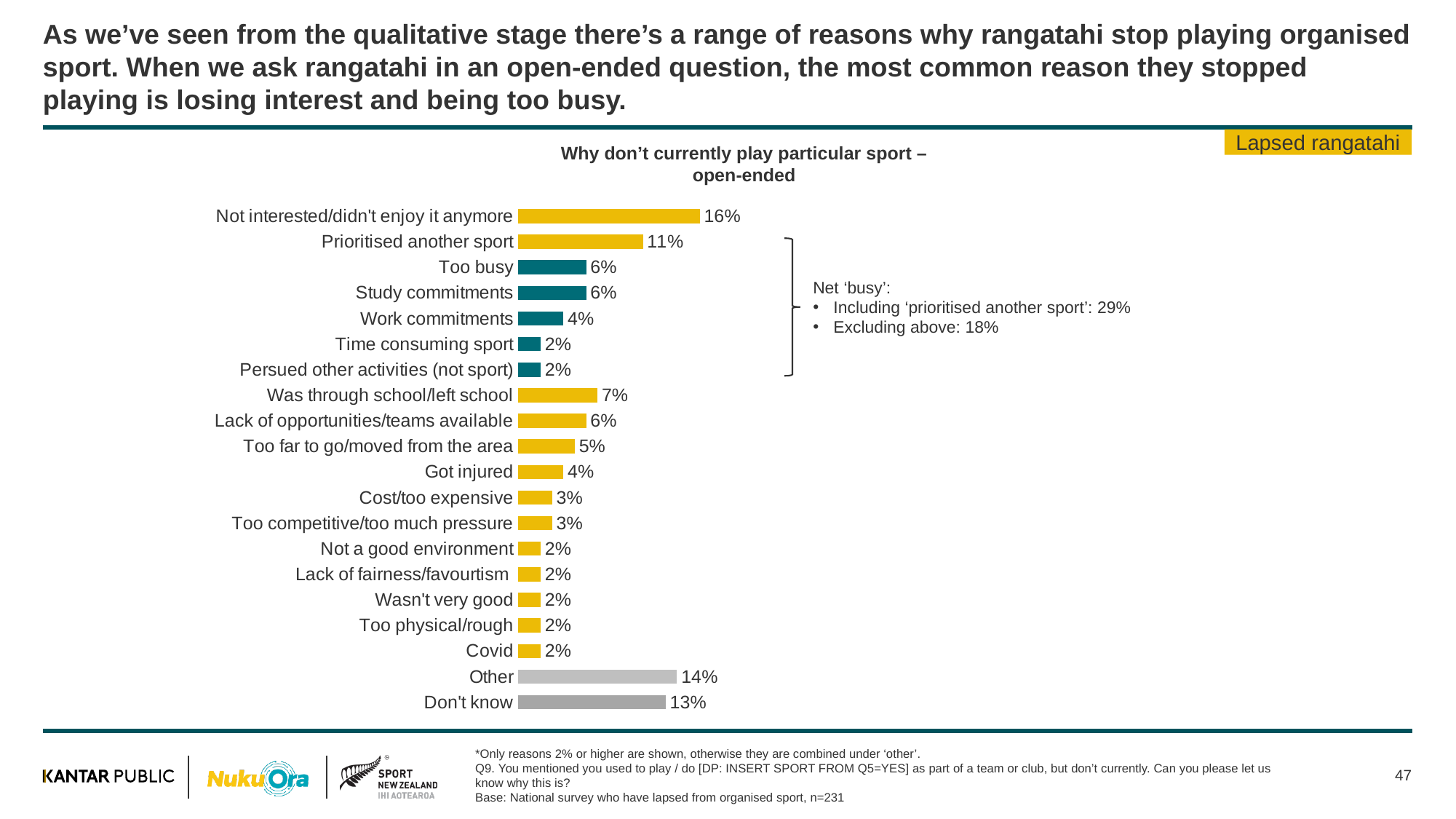

# As we’ve seen from the qualitative stage there’s a range of reasons why rangatahi stop playing organised sport. When we ask rangatahi in an open-ended question, the most common reason they stopped playing is losing interest and being too busy.
Lapsed rangatahi
Why don’t currently play particular sport – open-ended

### Chart

| Category | Series 1 |
|---|---|
| Not interested/didn't enjoy it anymore | 0.16 |
| Prioritised another sport | 0.11 |
| Too busy | 0.06 |
| Study commitments | 0.06 |
| Work commitments | 0.04 |
| Time consuming sport | 0.02 |
| Persued other activities (not sport) | 0.02 |
| Was through school/left school | 0.07 |
| Lack of opportunities/teams available | 0.06 |
| Too far to go/moved from the area | 0.05 |
| Got injured | 0.04 |
| Cost/too expensive | 0.03 |
| Too competitive/too much pressure | 0.03 |
| Not a good environment | 0.02 |
| Lack of fairness/favourtism  | 0.02 |
| Wasn't very good | 0.02 |
| Too physical/rough | 0.02 |
| Covid | 0.02 |
| Other | 0.14 |
| Don't know | 0.13 |
Net ‘busy’:
Including ‘prioritised another sport’: 29%
Excluding above: 18%
*Only reasons 2% or higher are shown, otherwise they are combined under ‘other’.
Q9. You mentioned you used to play / do [DP: INSERT SPORT FROM Q5=YES] as part of a team or club, but don’t currently. Can you please let us know why this is?
Base: National survey who have lapsed from organised sport, n=231
47